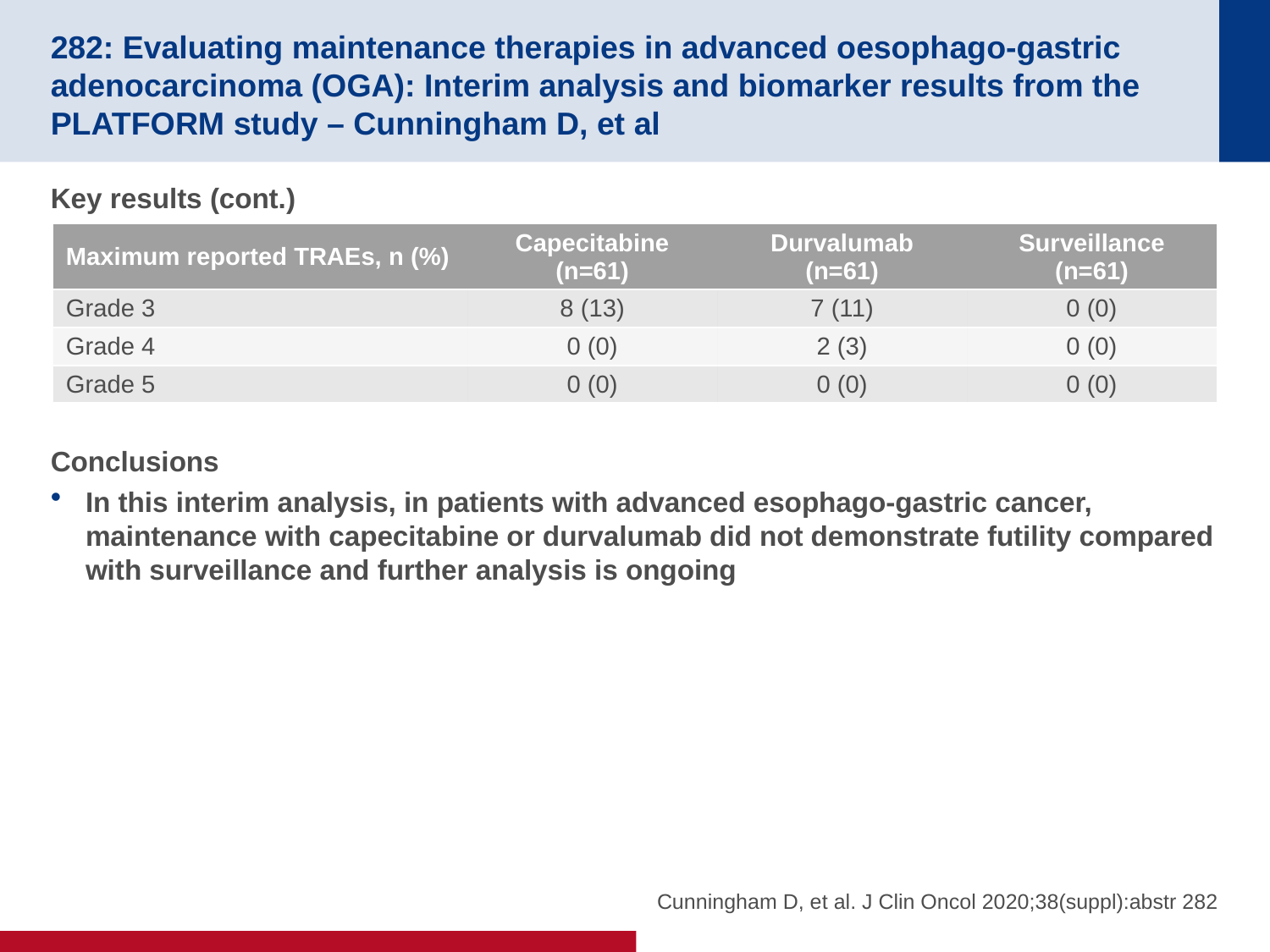

# 282: Evaluating maintenance therapies in advanced oesophago-gastric adenocarcinoma (OGA): Interim analysis and biomarker results from the PLATFORM study – Cunningham D, et al
Key results (cont.)
Conclusions
In this interim analysis, in patients with advanced esophago-gastric cancer, maintenance with capecitabine or durvalumab did not demonstrate futility compared with surveillance and further analysis is ongoing
| Maximum reported TRAEs, n (%) | Capecitabine (n=61) | Durvalumab (n=61) | Surveillance (n=61) |
| --- | --- | --- | --- |
| Grade 3 | 8 (13) | 7 (11) | 0 (0) |
| Grade 4 | 0 (0) | 2 (3) | 0 (0) |
| Grade 5 | 0 (0) | 0 (0) | 0 (0) |
Cunningham D, et al. J Clin Oncol 2020;38(suppl):abstr 282